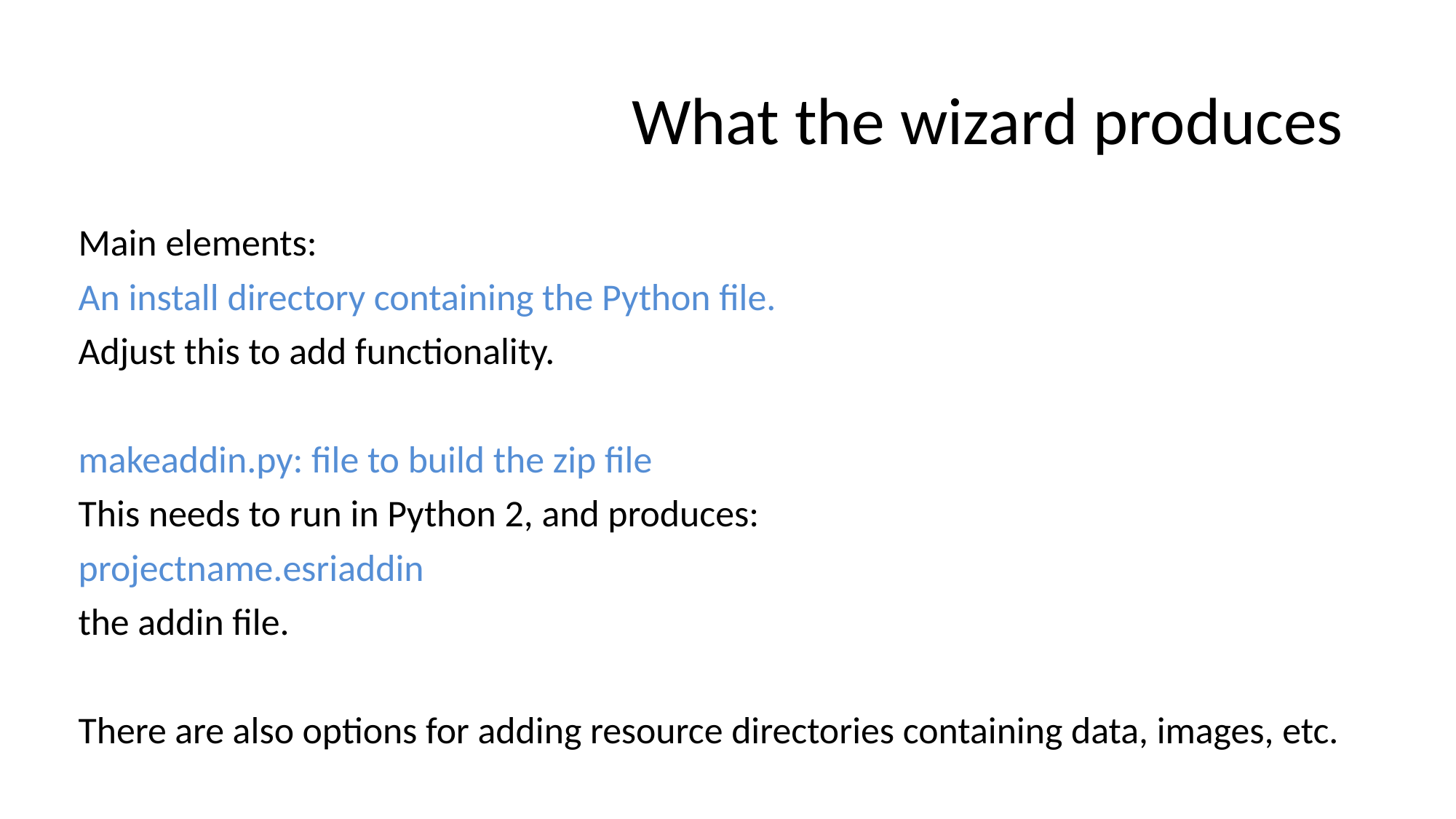

# What the wizard produces
Main elements:
An install directory containing the Python file.
Adjust this to add functionality.

makeaddin.py: file to build the zip file
This needs to run in Python 2, and produces:
projectname.esriaddin
the addin file.

There are also options for adding resource directories containing data, images, etc.